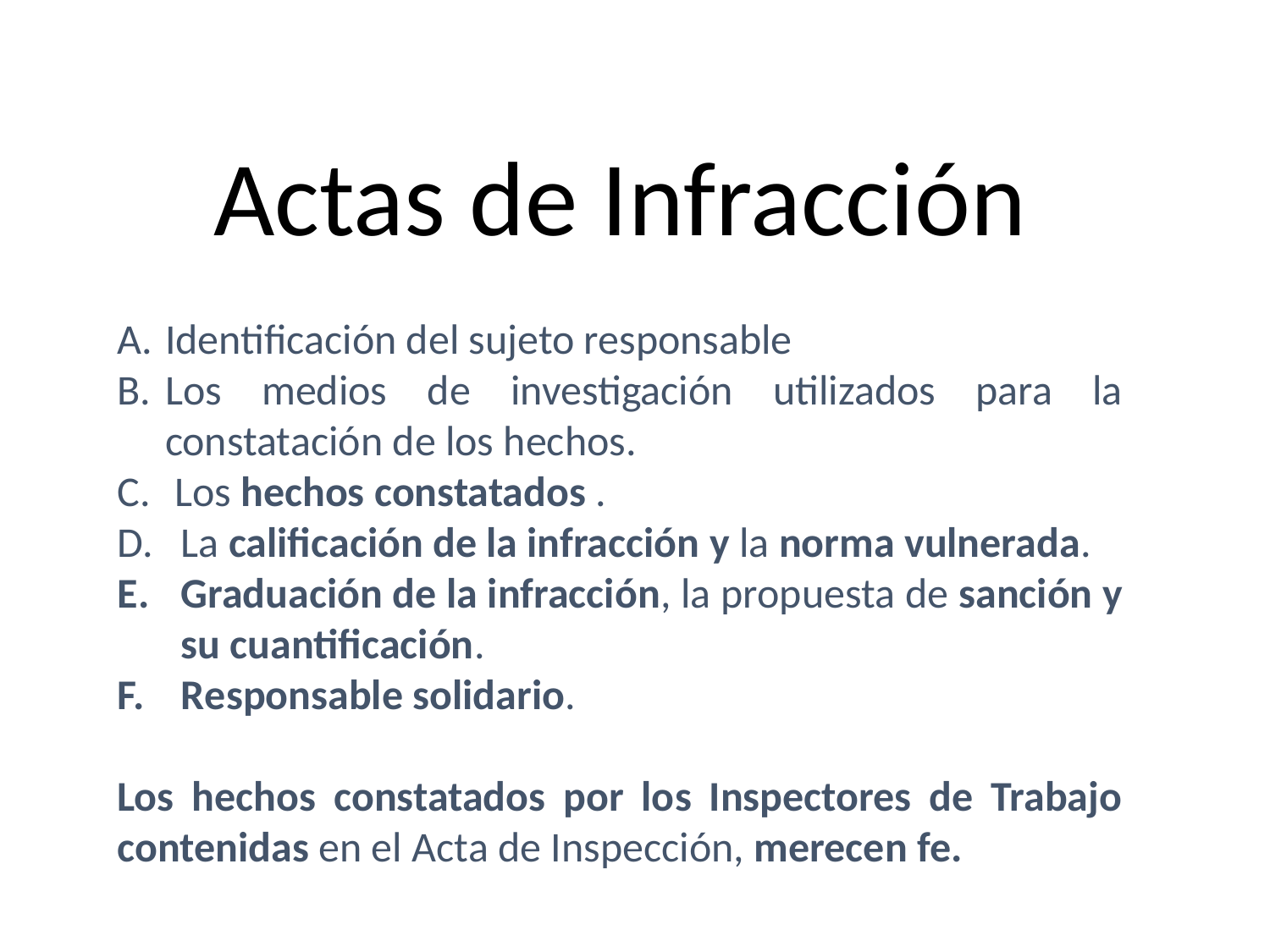

Actas de Infracción
Identificación del sujeto responsable
Los medios de investigación utilizados para la constatación de los hechos.
 Los hechos constatados .
La calificación de la infracción y la norma vulnerada.
Graduación de la infracción, la propuesta de sanción y su cuantificación.
Responsable solidario.

Los hechos constatados por los Inspectores de Trabajo contenidas en el Acta de Inspección, merecen fe.